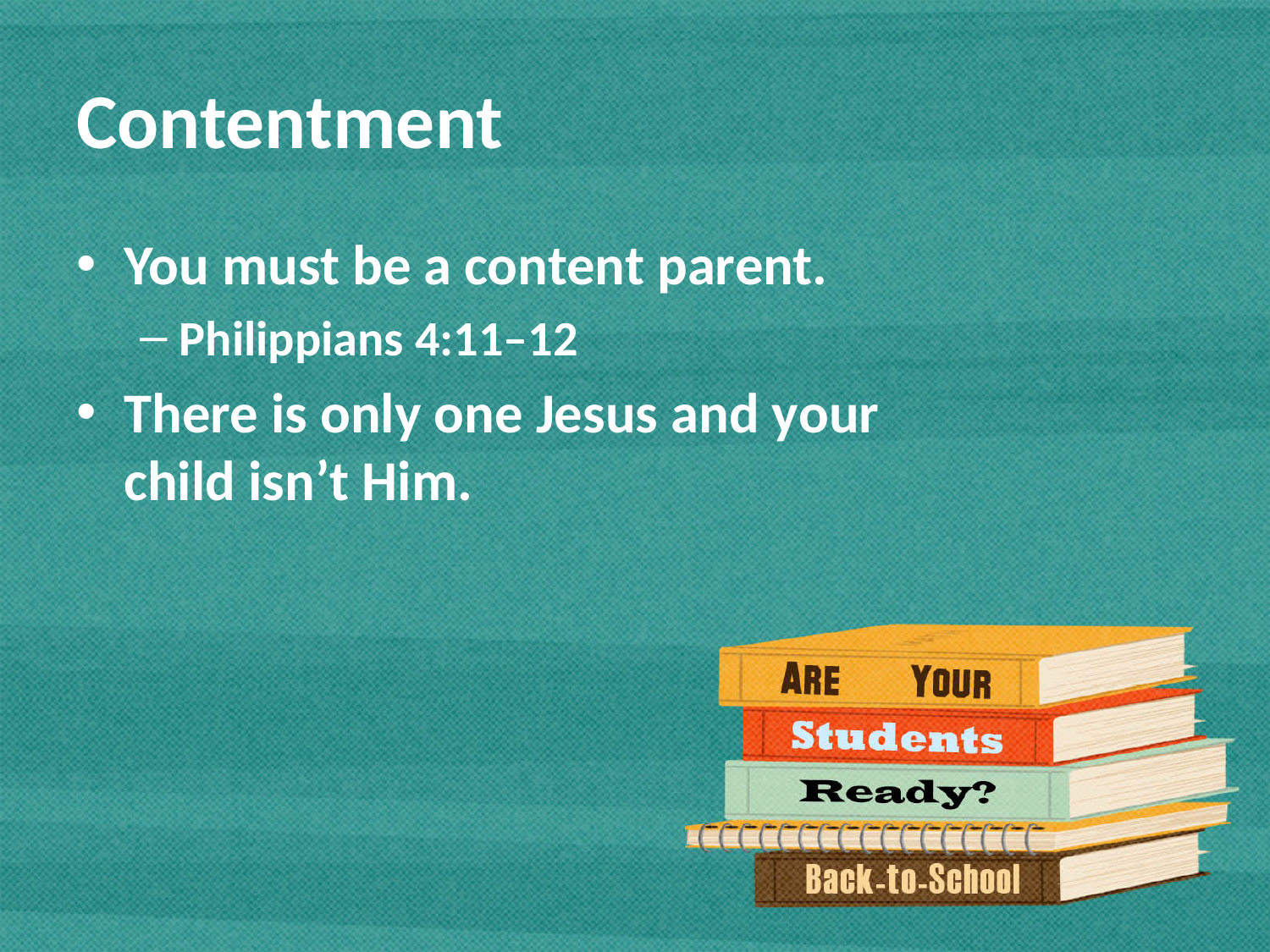

# Contentment
You must be a content parent.
Philippians 4:11–12
There is only one Jesus and your
child isn’t Him.